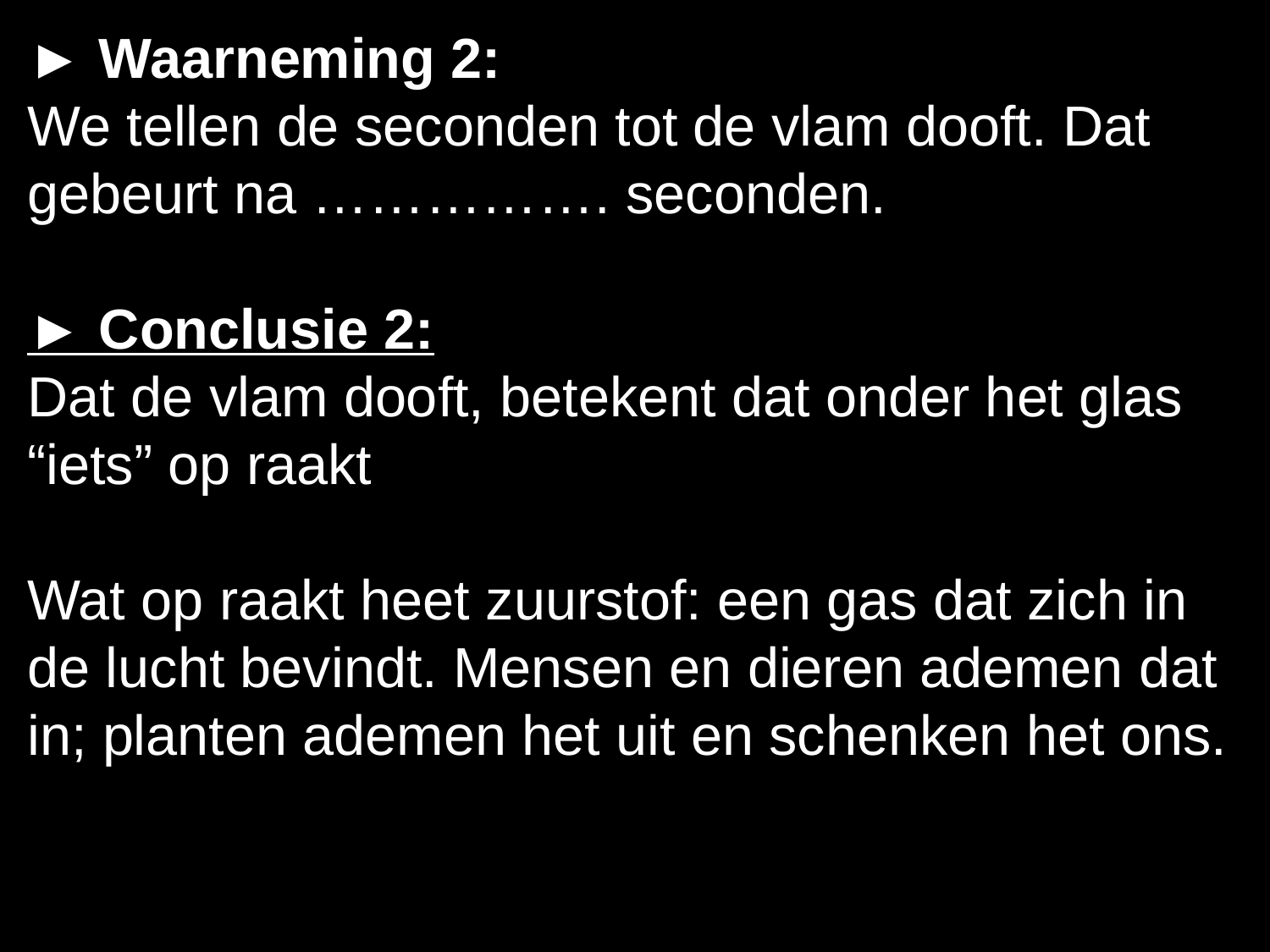

► Waarneming 2:
We tellen de seconden tot de vlam dooft. Dat gebeurt na ……………. seconden.

► Conclusie 2:
Dat de vlam dooft, betekent dat onder het glas “iets” op raakt

Wat op raakt heet zuurstof: een gas dat zich in de lucht bevindt. Mensen en dieren ademen dat in; planten ademen het uit en schenken het ons.